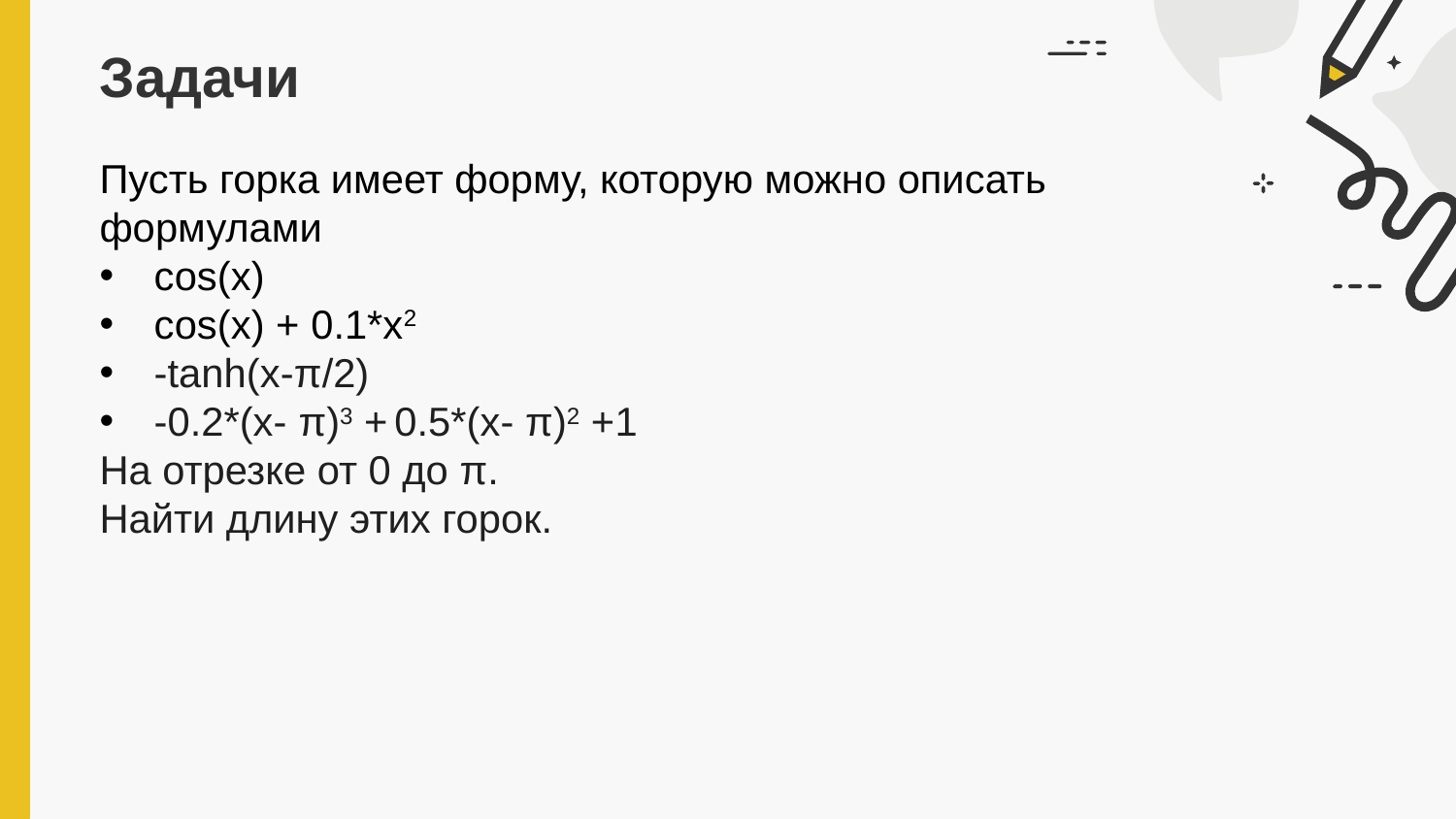

# Задачи
Пусть горка имеет форму, которую можно описать формулами
cos(x)
cos(x) + 0.1*x2
-tanh(x-π/2)
-0.2*(x- π)3 + 0.5*(x- π)2 +1
На отрезке от 0 до π.
Найти длину этих горок.